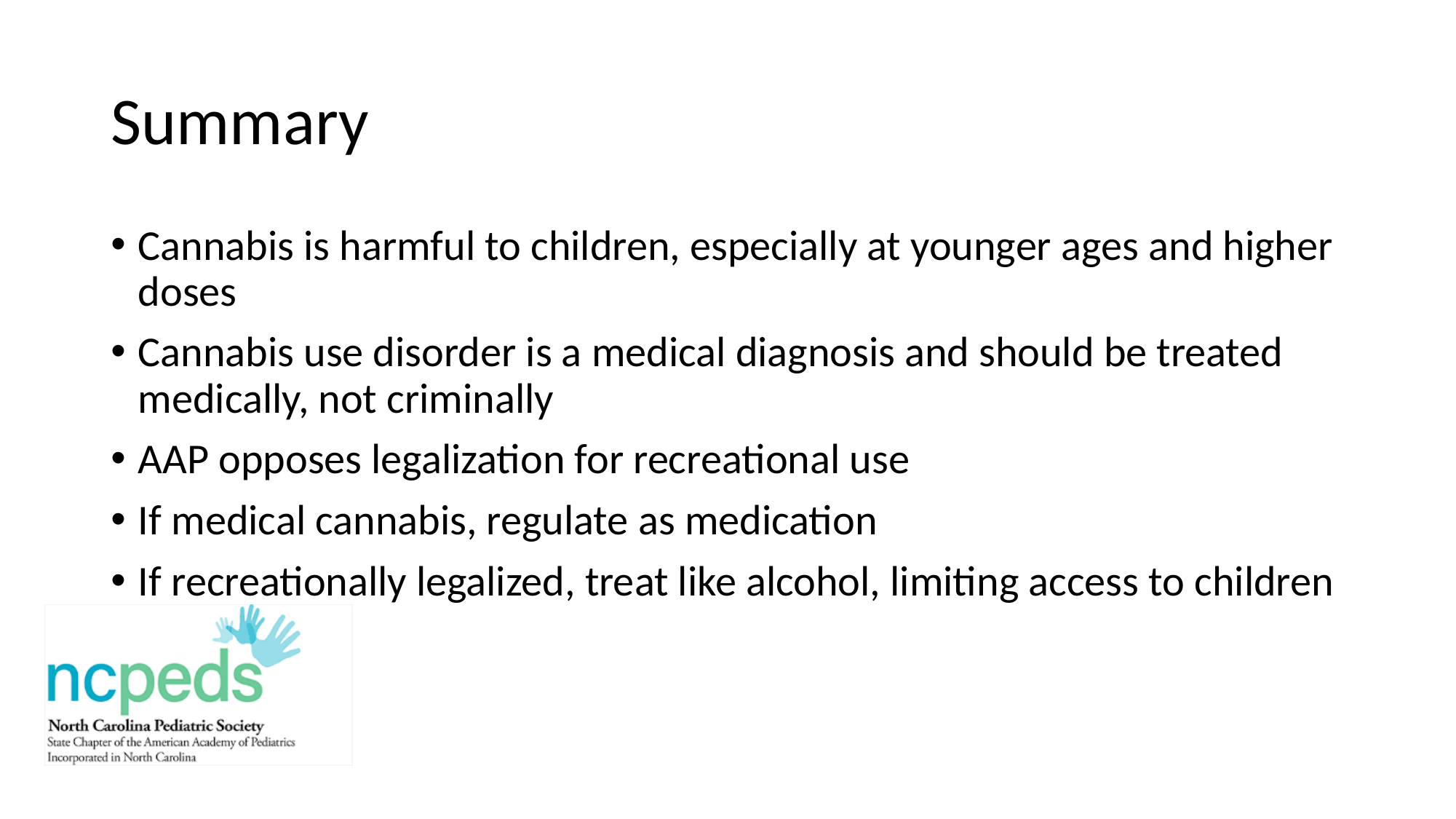

# Summary
Cannabis is harmful to children, especially at younger ages and higher doses
Cannabis use disorder is a medical diagnosis and should be treated medically, not criminally
AAP opposes legalization for recreational use
If medical cannabis, regulate as medication
If recreationally legalized, treat like alcohol, limiting access to children